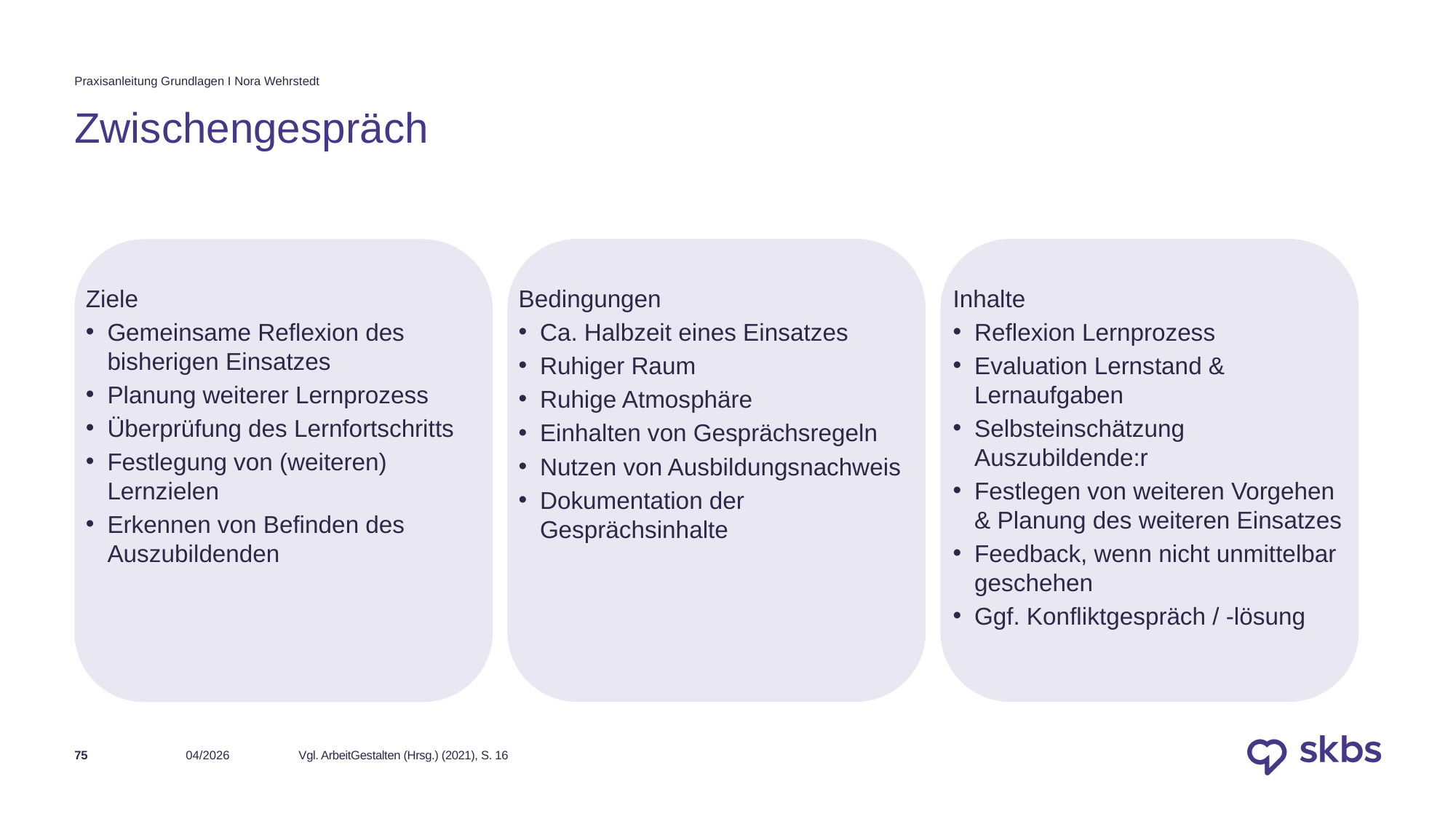

Praxisanleitung Grundlagen I Nora Wehrstedt
# Zwischengespräch

Inhalte
Reflexion Lernprozess
Evaluation Lernstand & Lernaufgaben
Selbsteinschätzung Auszubildende:r
Festlegen von weiteren Vorgehen & Planung des weiteren Einsatzes
Feedback, wenn nicht unmittelbar geschehen
Ggf. Konfliktgespräch / -lösung
Bedingungen
Ca. Halbzeit eines Einsatzes
Ruhiger Raum
Ruhige Atmosphäre
Einhalten von Gesprächsregeln
Nutzen von Ausbildungsnachweis
Dokumentation der Gesprächsinhalte
Ziele
Gemeinsame Reflexion des bisherigen Einsatzes
Planung weiterer Lernprozess
Überprüfung des Lernfortschritts
Festlegung von (weiteren) Lernzielen
Erkennen von Befinden des Auszubildenden
75
04/2026
Vgl. ArbeitGestalten (Hrsg.) (2021), S. 16